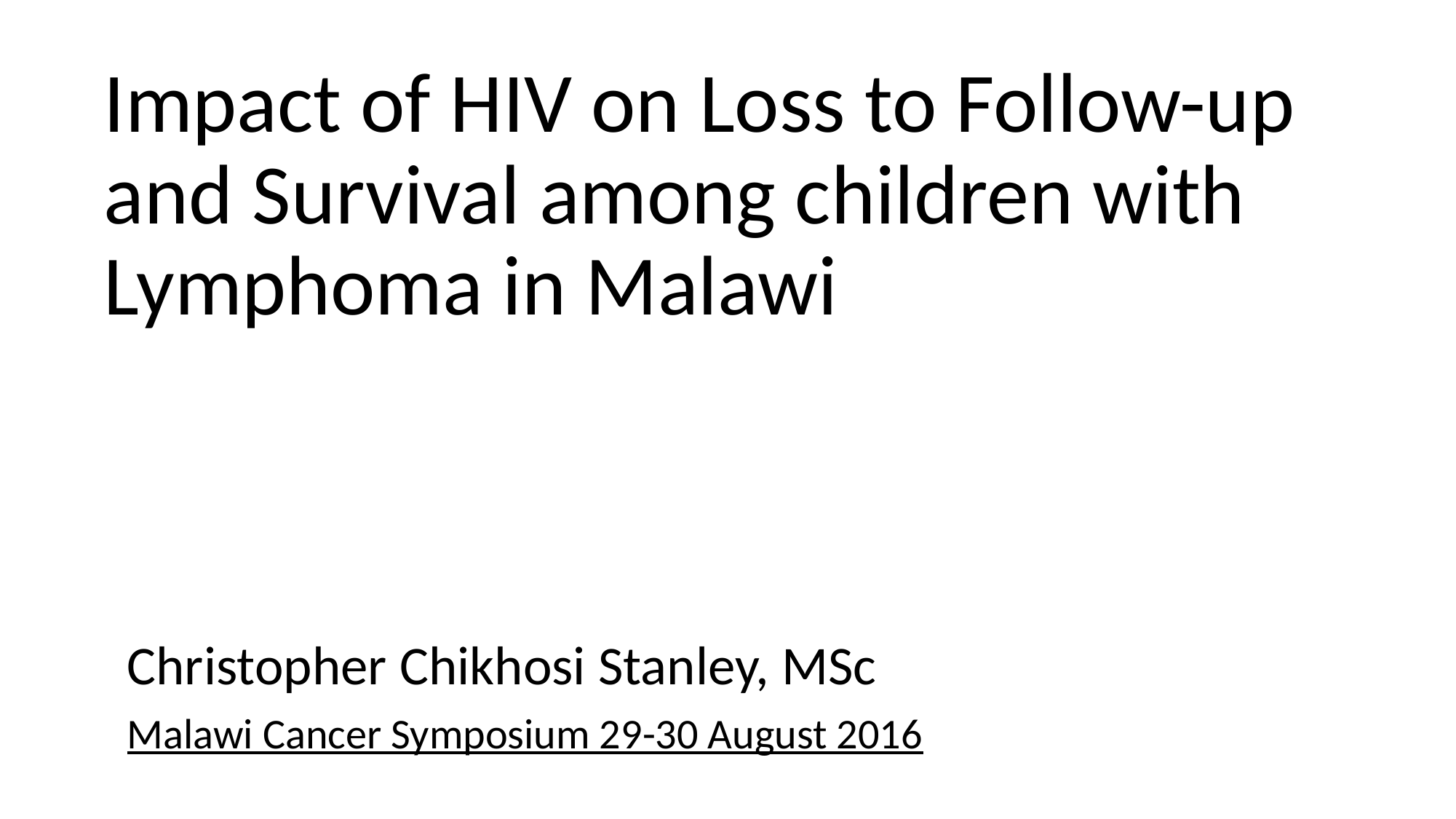

# Impact of HIV on Loss to Follow-up and Survival among children with Lymphoma in Malawi

Christopher Chikhosi Stanley, MSc
Malawi Cancer Symposium 29-30 August 2016